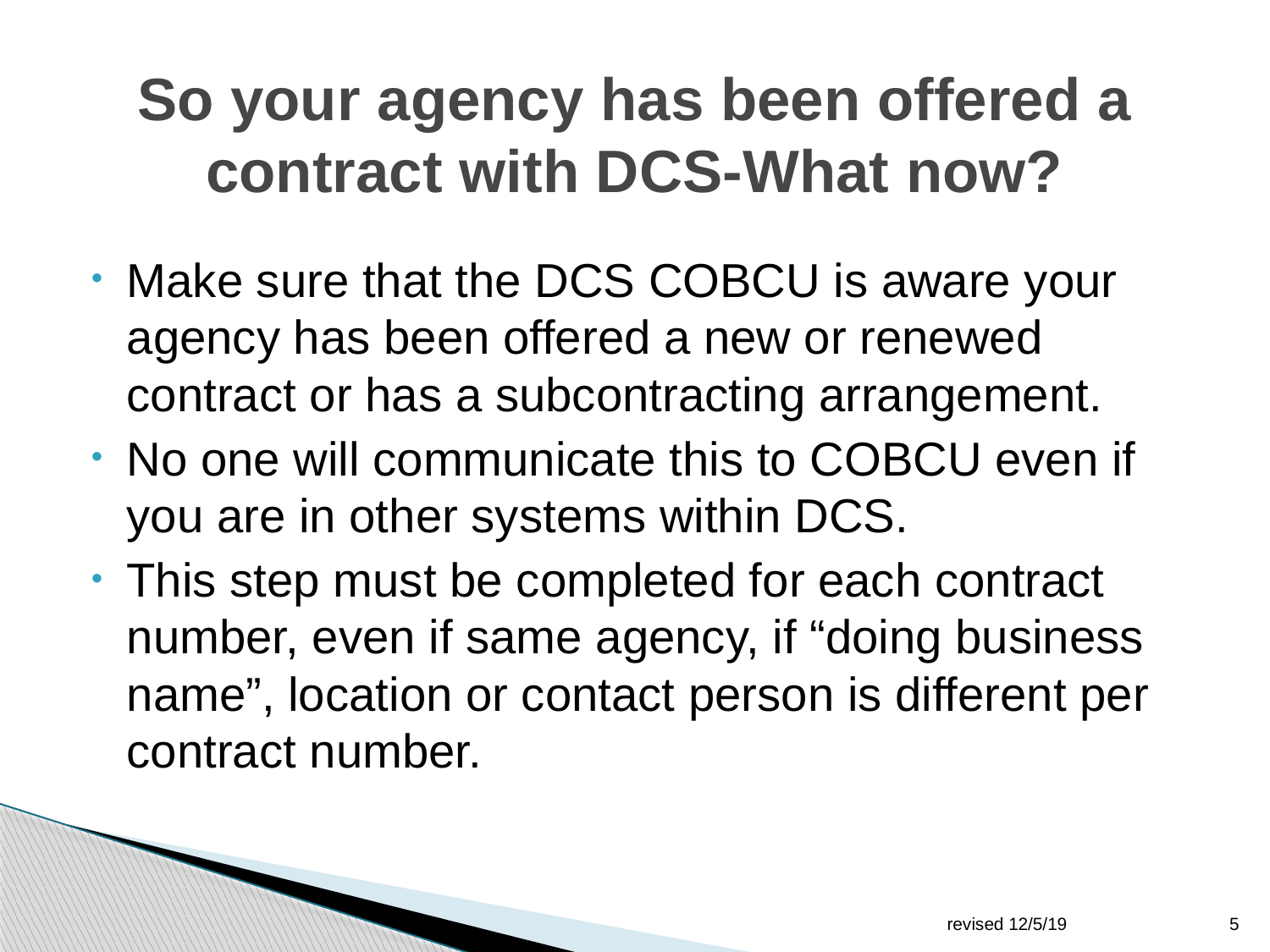

# So your agency has been offered a contract with DCS-What now?
Make sure that the DCS COBCU is aware your agency has been offered a new or renewed contract or has a subcontracting arrangement.
No one will communicate this to COBCU even if you are in other systems within DCS.
This step must be completed for each contract number, even if same agency, if “doing business name”, location or contact person is different per contract number.
revised 12/5/19
5